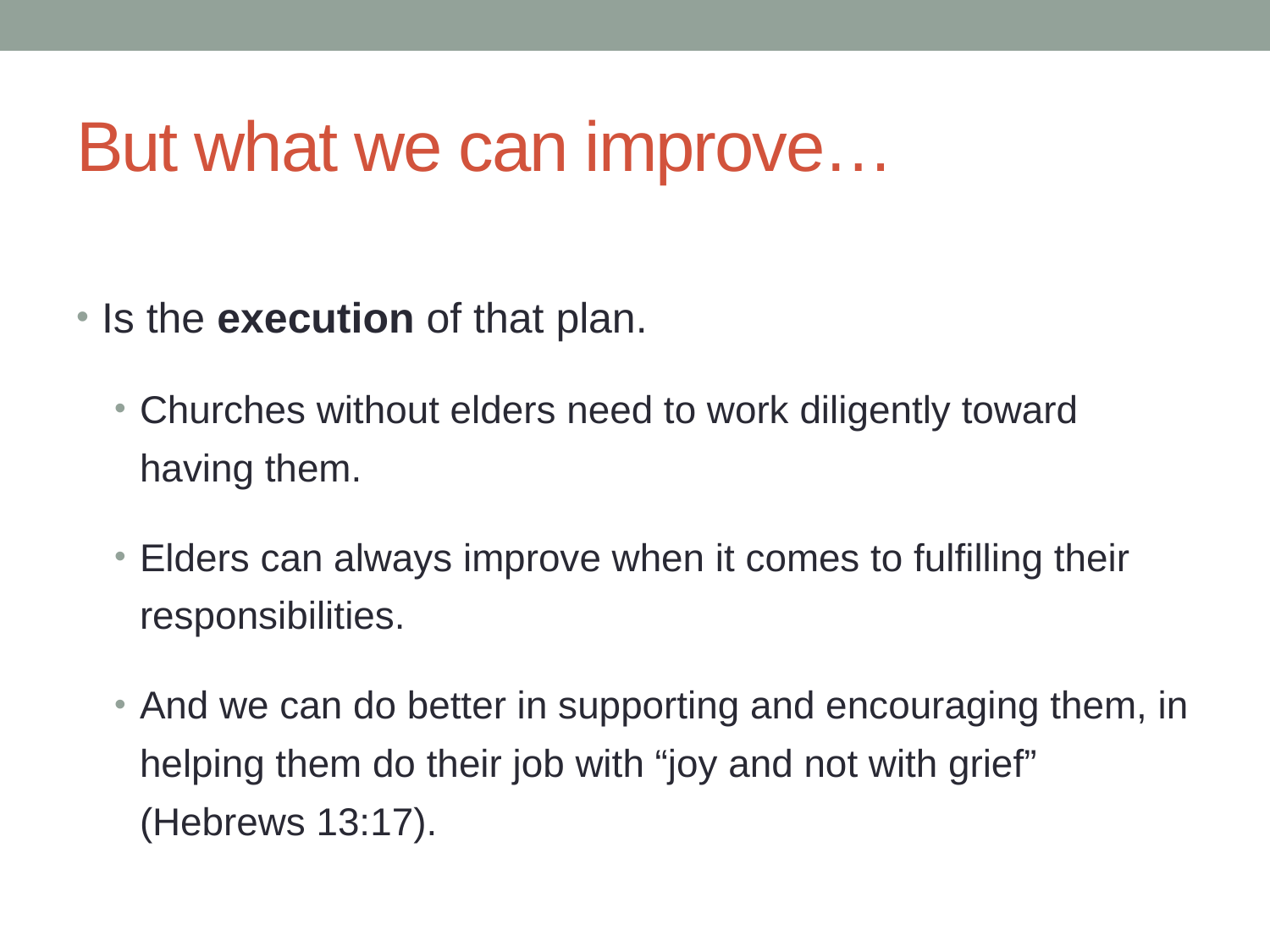

# But what we can improve…
Is the execution of that plan.
Churches without elders need to work diligently toward having them.
Elders can always improve when it comes to fulfilling their responsibilities.
And we can do better in supporting and encouraging them, in helping them do their job with “joy and not with grief” (Hebrews 13:17).